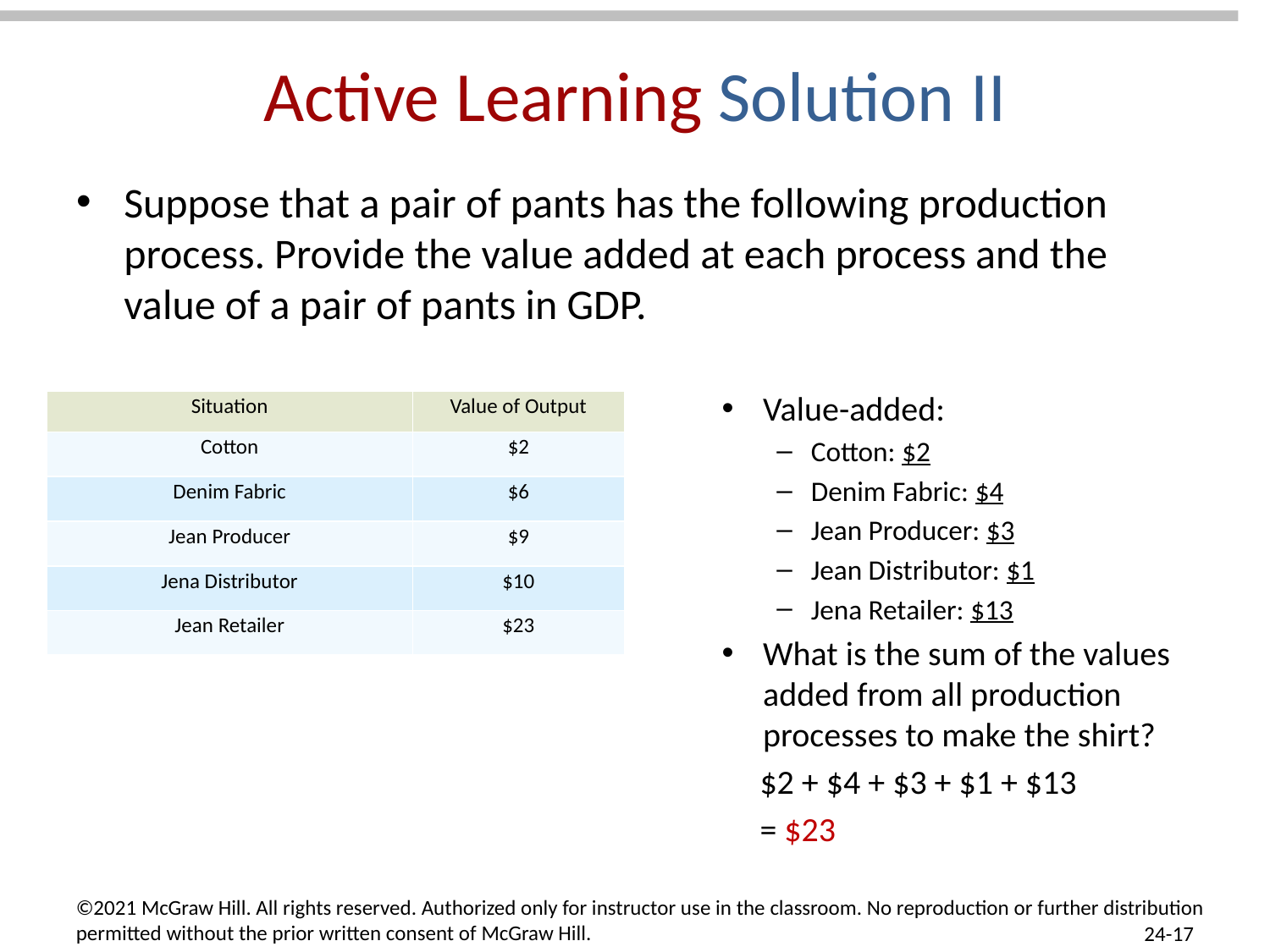

# Active Learning Solution II
Suppose that a pair of pants has the following production process. Provide the value added at each process and the value of a pair of pants in GDP.
Value-added:
Cotton: $2
Denim Fabric: $4
Jean Producer: $3
Jean Distributor: $1
Jena Retailer: $13
What is the sum of the values added from all production processes to make the shirt?
     $2 + $4 + $3 + $1 + $13
     = $23
| Situation | Value of Output |
| --- | --- |
| Cotton | $2 |
| Denim Fabric | $6 |
| Jean Producer | $9 |
| Jena Distributor | $10 |
| Jean Retailer | $23 |